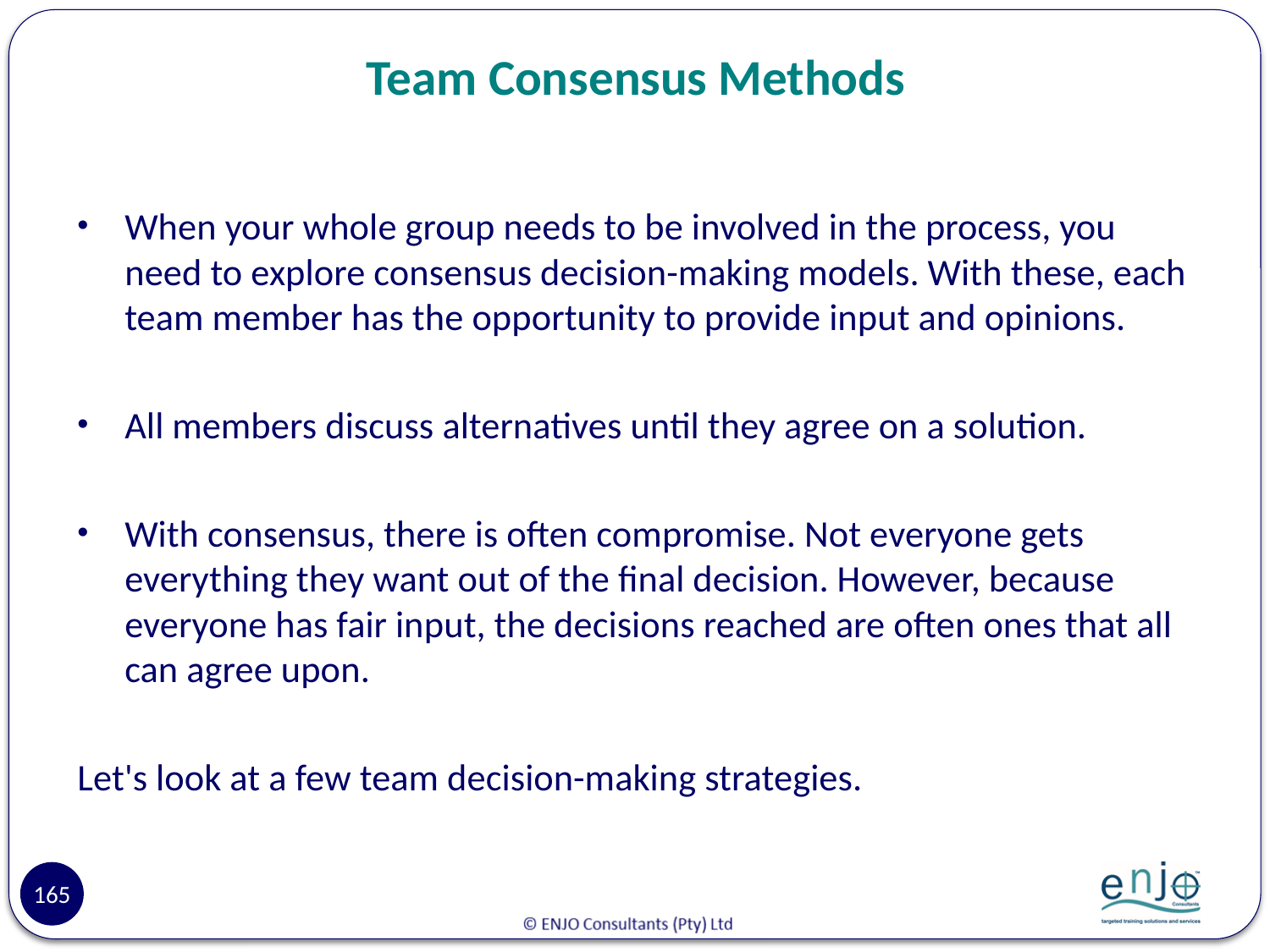

# Team Consensus Methods
When your whole group needs to be involved in the process, you need to explore consensus decision-making models. With these, each team member has the opportunity to provide input and opinions.

All members discuss alternatives until they agree on a solution.

With consensus, there is often compromise. Not everyone gets everything they want out of the final decision. However, because everyone has fair input, the decisions reached are often ones that all can agree upon.

Let's look at a few team decision-making strategies.

165